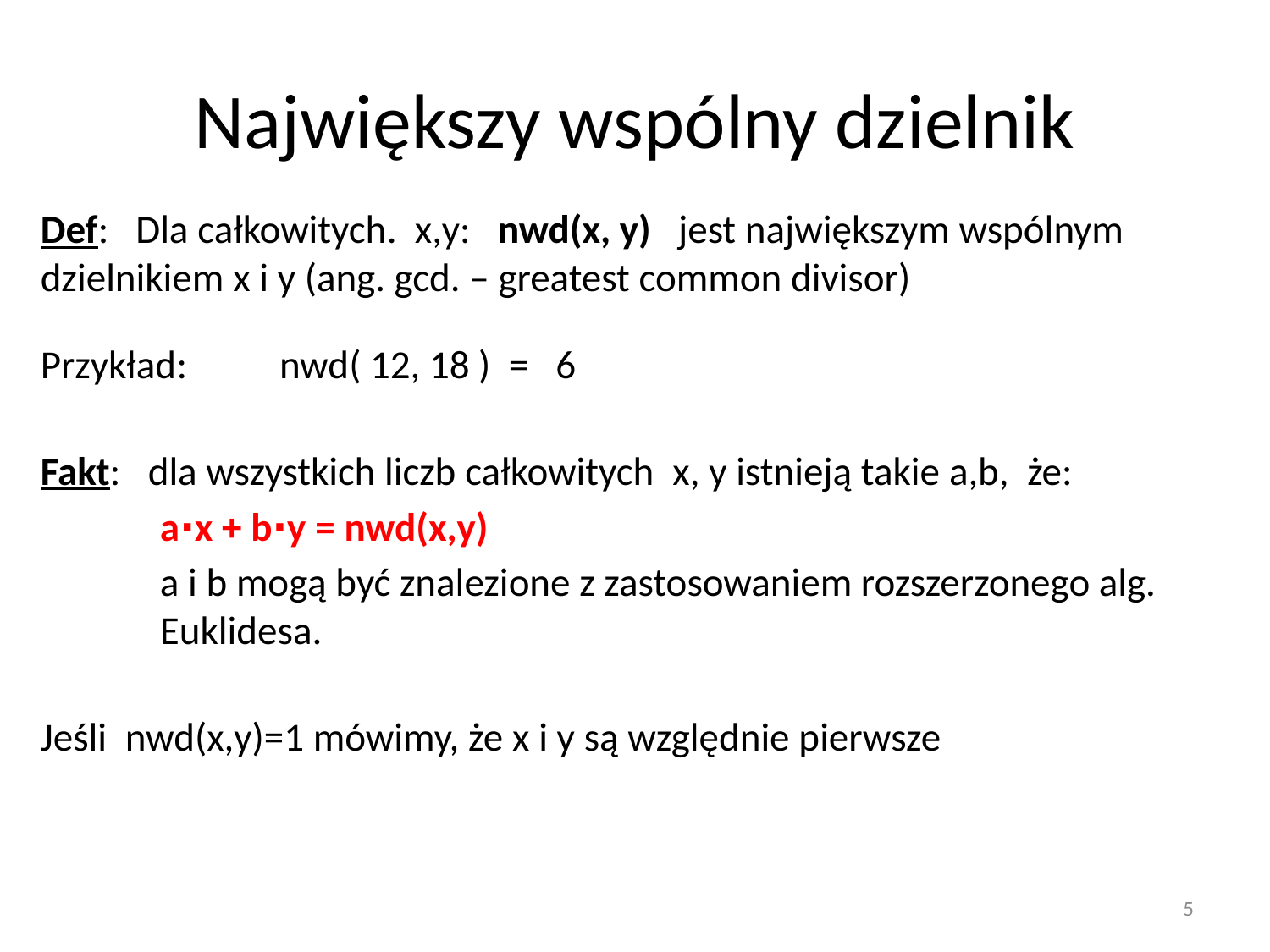

# Największy wspólny dzielnik
Def:   Dla całkowitych.  x,y:   nwd(x, y)   jest największym wspólnym dzielnikiem x i y (ang. gcd. – greatest common divisor)
Przykład:	nwd( 12, 18 )  =   6
Fakt:   dla wszystkich liczb całkowitych  x, y istnieją takie a,b,  że:
			a⋅x + b⋅y = nwd(x,y)
	a i b mogą być znalezione z zastosowaniem rozszerzonego alg. 	Euklidesa.
Jeśli  nwd(x,y)=1 mówimy, że x i y są względnie pierwsze
5